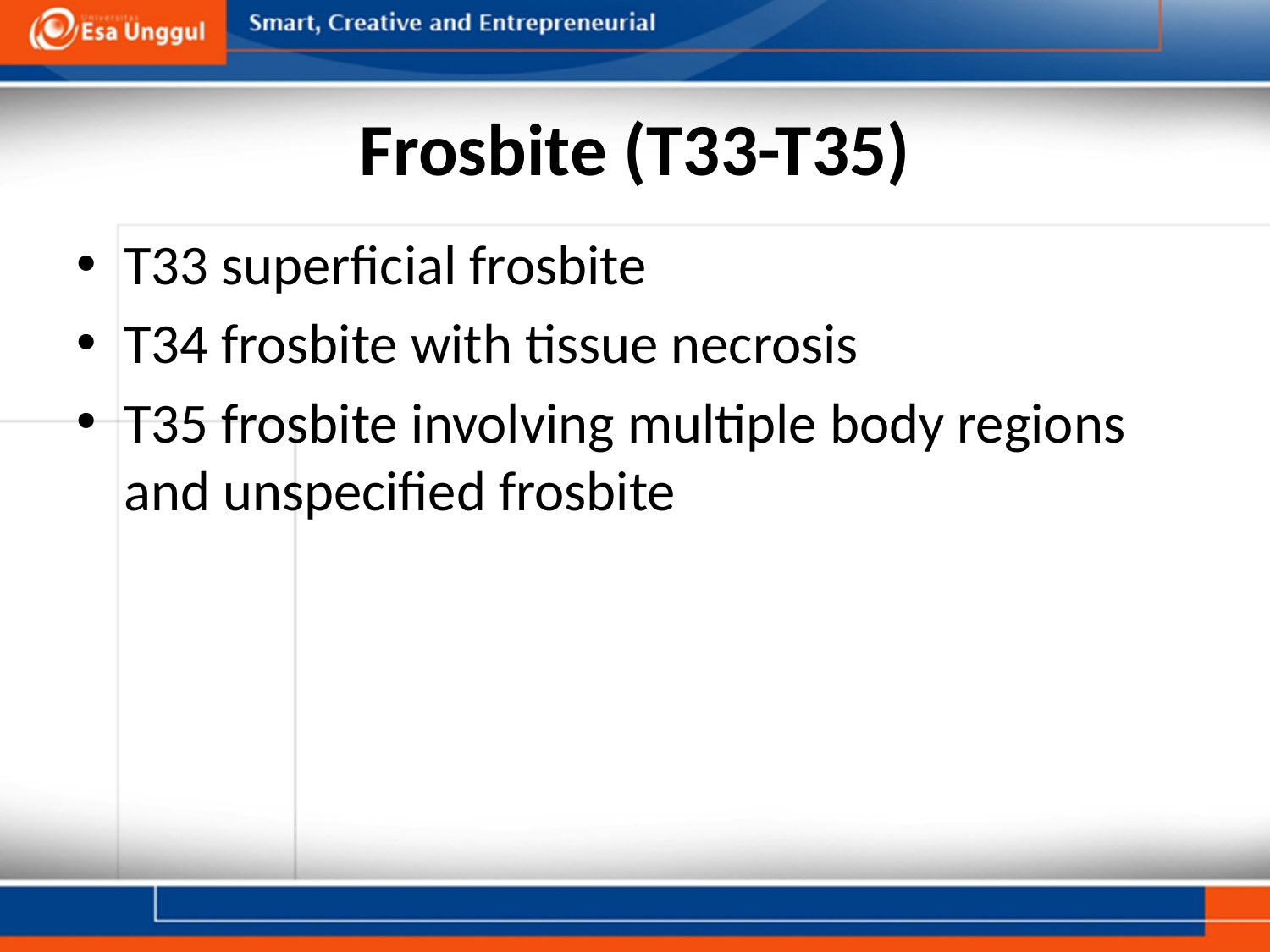

# Frosbite (T33-T35)
T33 superficial frosbite
T34 frosbite with tissue necrosis
T35 frosbite involving multiple body regions and unspecified frosbite